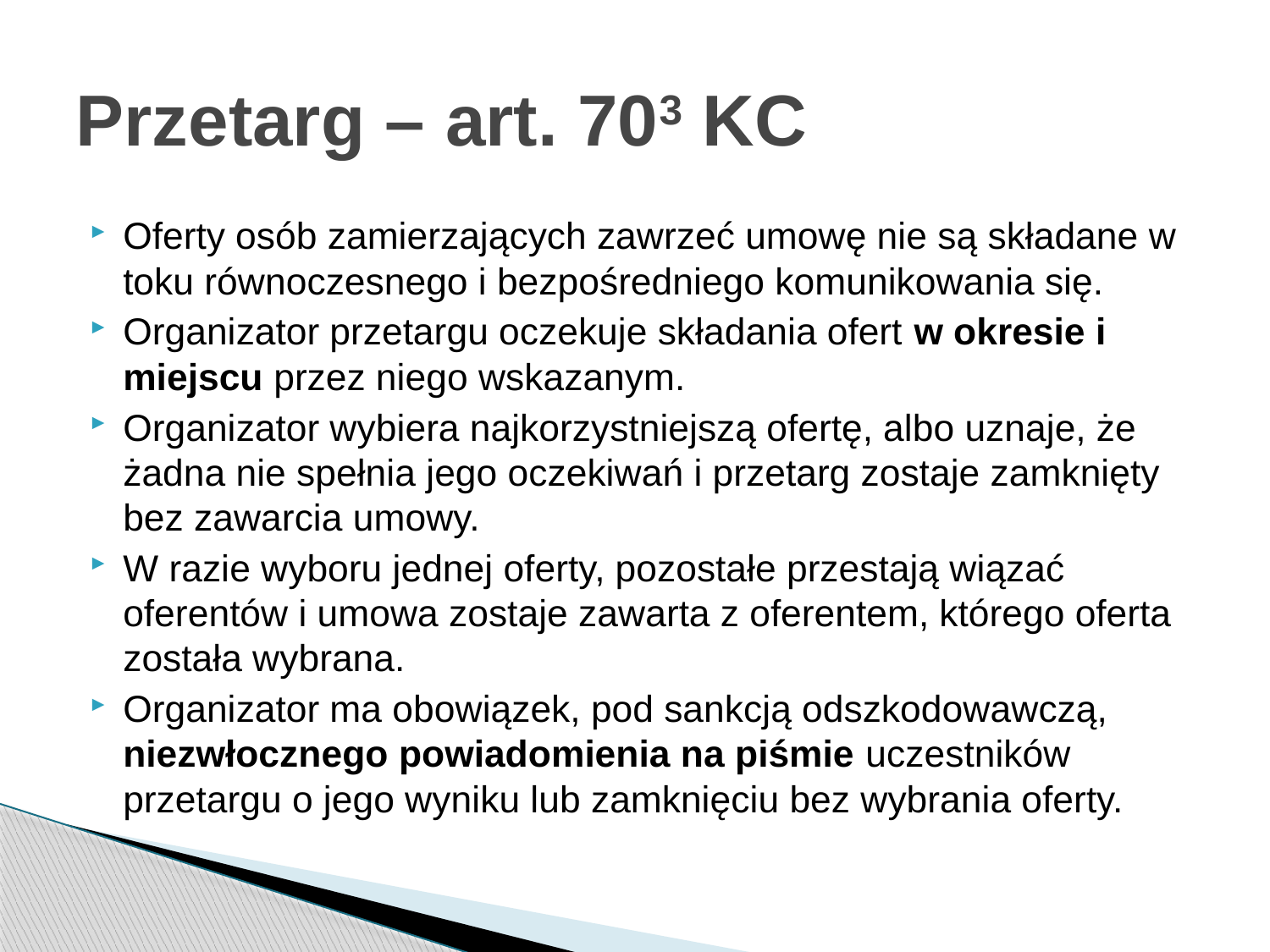

# Przetarg – art. 703 KC
Oferty osób zamierzających zawrzeć umowę nie są składane w toku równoczesnego i bezpośredniego komunikowania się.
Organizator przetargu oczekuje składania ofert w okresie i miejscu przez niego wskazanym.
Organizator wybiera najkorzystniejszą ofertę, albo uznaje, że żadna nie spełnia jego oczekiwań i przetarg zostaje zamknięty bez zawarcia umowy.
W razie wyboru jednej oferty, pozostałe przestają wiązać oferentów i umowa zostaje zawarta z oferentem, którego oferta została wybrana.
Organizator ma obowiązek, pod sankcją odszkodowawczą, niezwłocznego powiadomienia na piśmie uczestników przetargu o jego wyniku lub zamknięciu bez wybrania oferty.